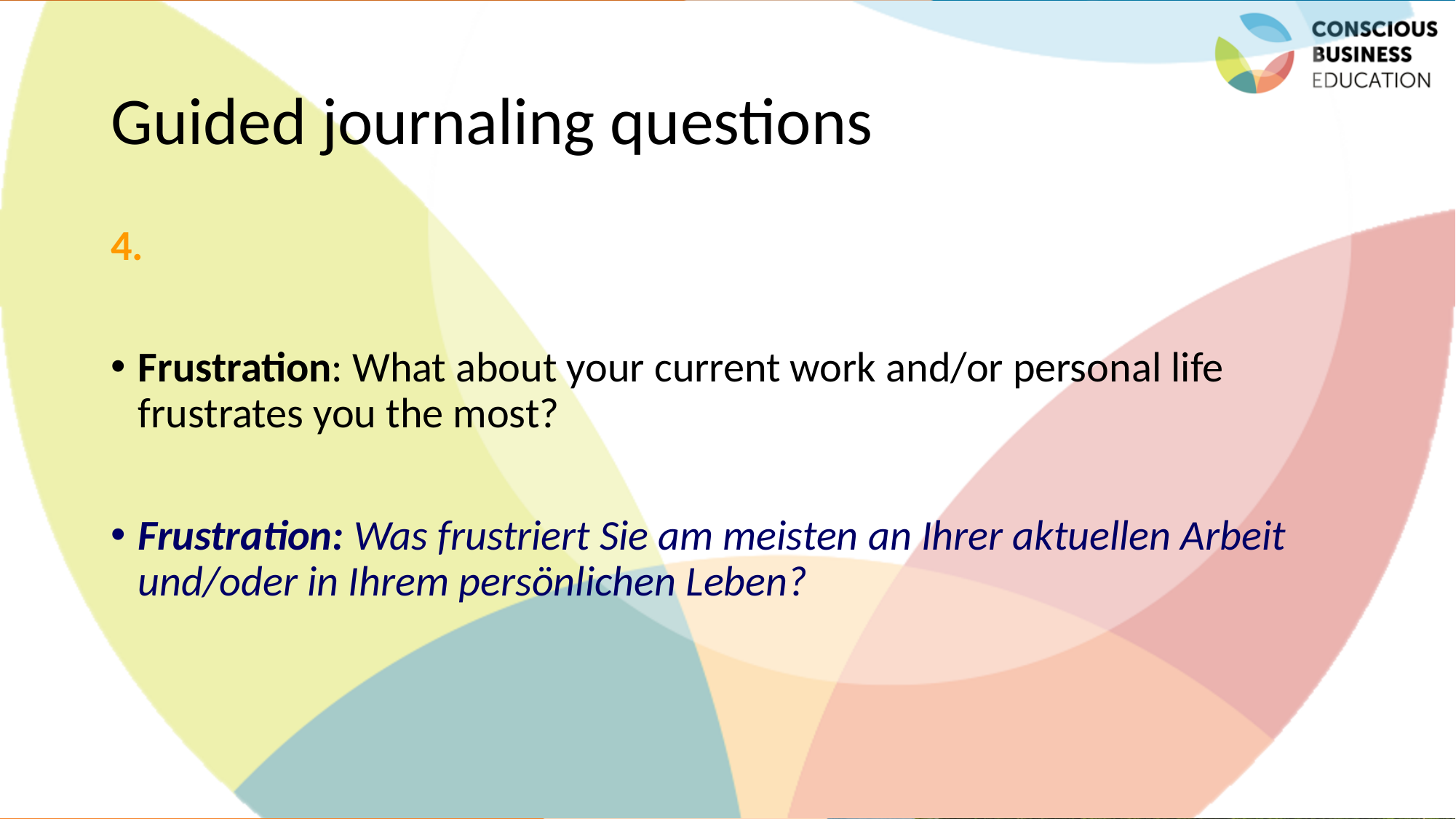

# Guided journaling questions
4.

Frustration: What about your current work and/or personal life frustrates you the most?

Frustration: Was frustriert Sie am meisten an Ihrer aktuellen Arbeit und/oder in Ihrem persönlichen Leben?
12